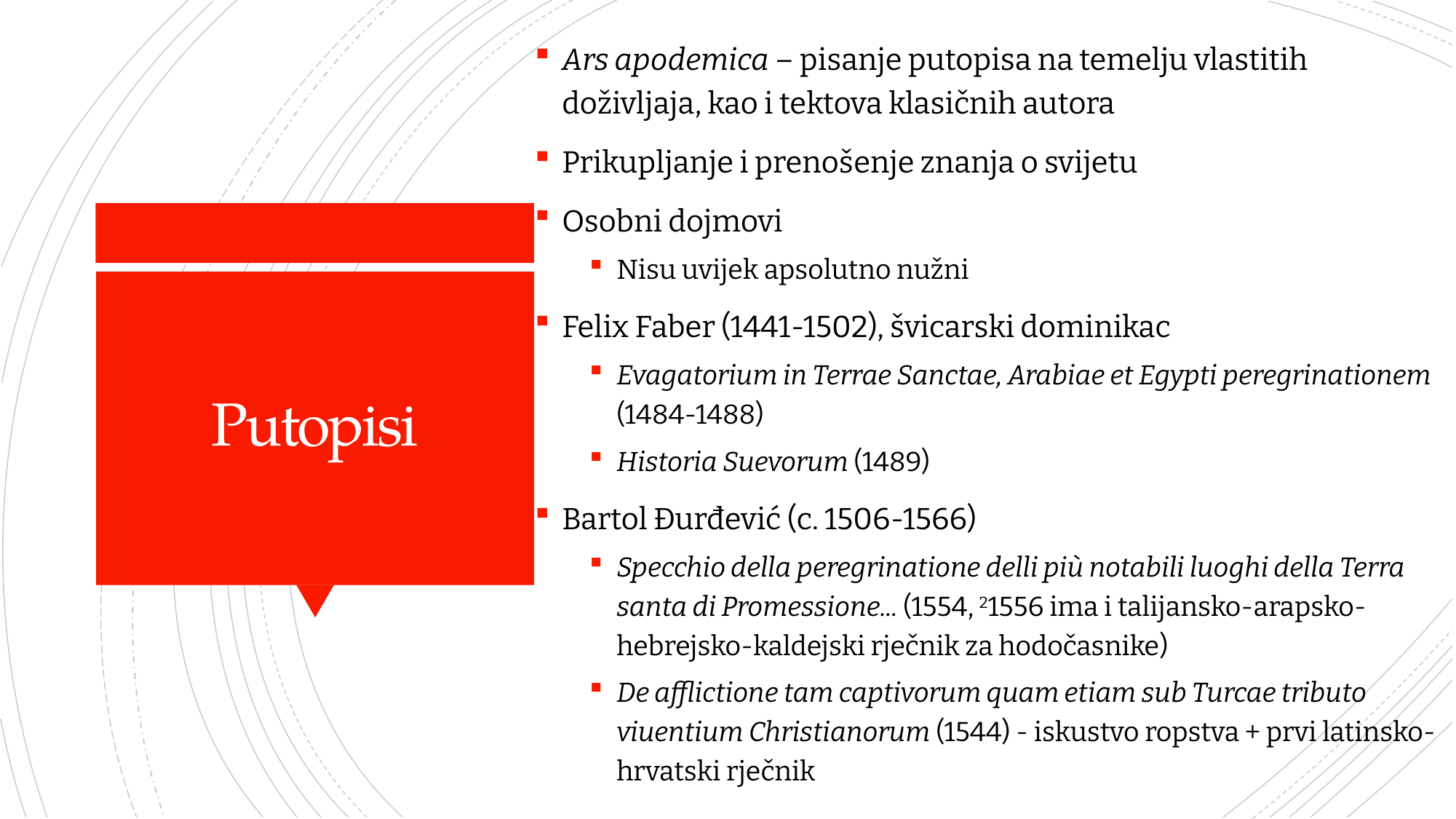

Ars apodemica – pisanje putopisa na temelju vlastitih doživljaja, kao i tektova klasičnih autora
Prikupljanje i prenošenje znanja o svijetu
Osobni dojmovi
Nisu uvijek apsolutno nužni
Felix Faber (1441-1502), švicarski dominikac
Evagatorium in Terrae Sanctae, Arabiae et Egypti peregrinationem (1484-1488)
Historia Suevorum (1489)
Bartol Đurđević (c. 1506-1566)
Specchio della peregrinatione delli più notabili luoghi della Terra santa di Promessione... (1554, 21556 ima i talijansko-arapsko-hebrejsko-kaldejski rječnik za hodočasnike)
De afflictione tam captivorum quam etiam sub Turcae tributo viuentium Christianorum (1544) - iskustvo ropstva + prvi latinsko-hrvatski rječnik
# Putopisi